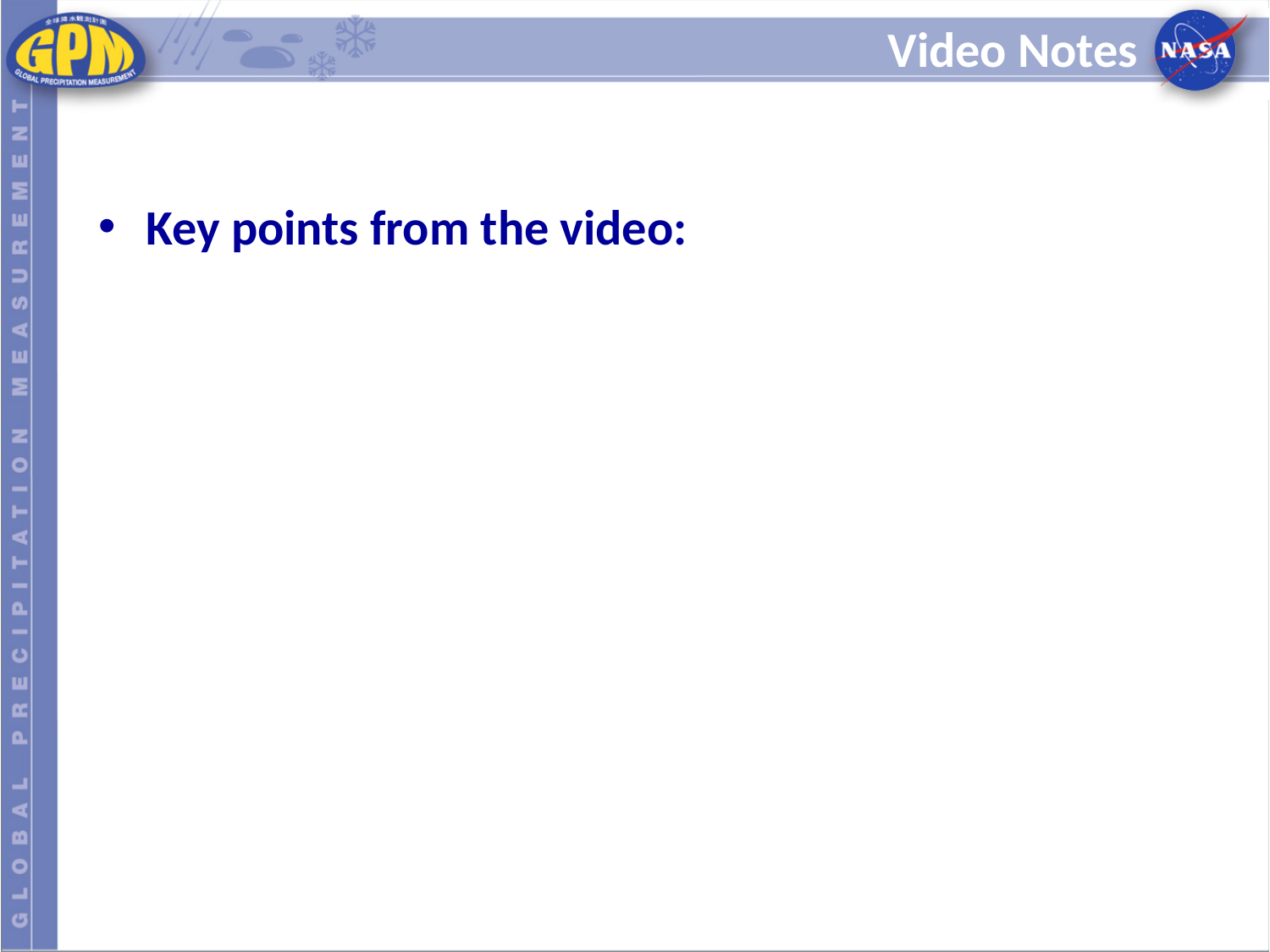

# Video Notes
Key points from the video: